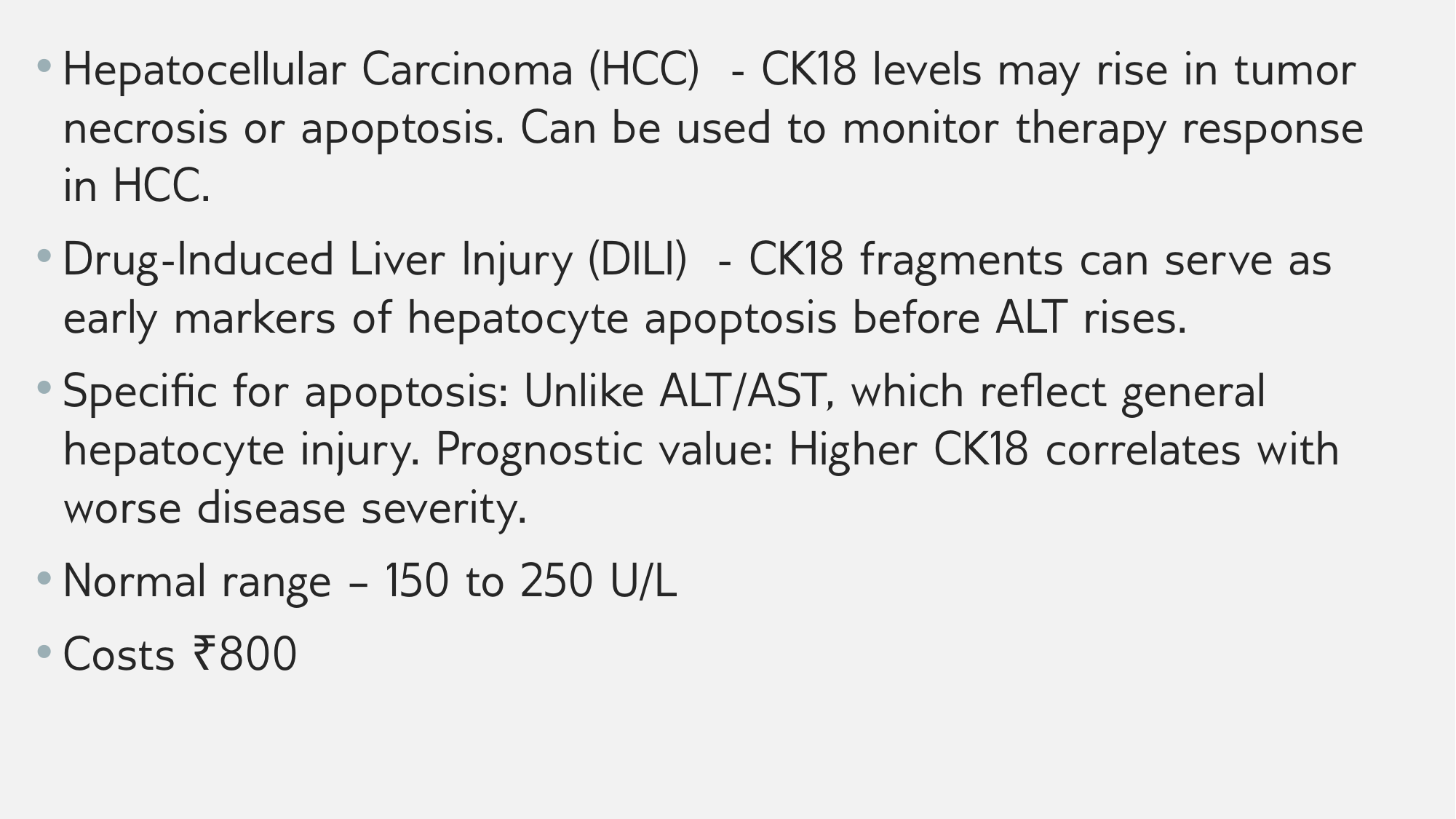

Hepatocellular Carcinoma (HCC)  - CK18 levels may rise in tumor necrosis or apoptosis. Can be used to monitor therapy response in HCC.
Drug-Induced Liver Injury (DILI)  - CK18 fragments can serve as early markers of hepatocyte apoptosis before ALT rises.
Specific for apoptosis: Unlike ALT/AST, which reflect general hepatocyte injury. Prognostic value: Higher CK18 correlates with worse disease severity.
Normal range – 150 to 250 U/L
Costs ₹800